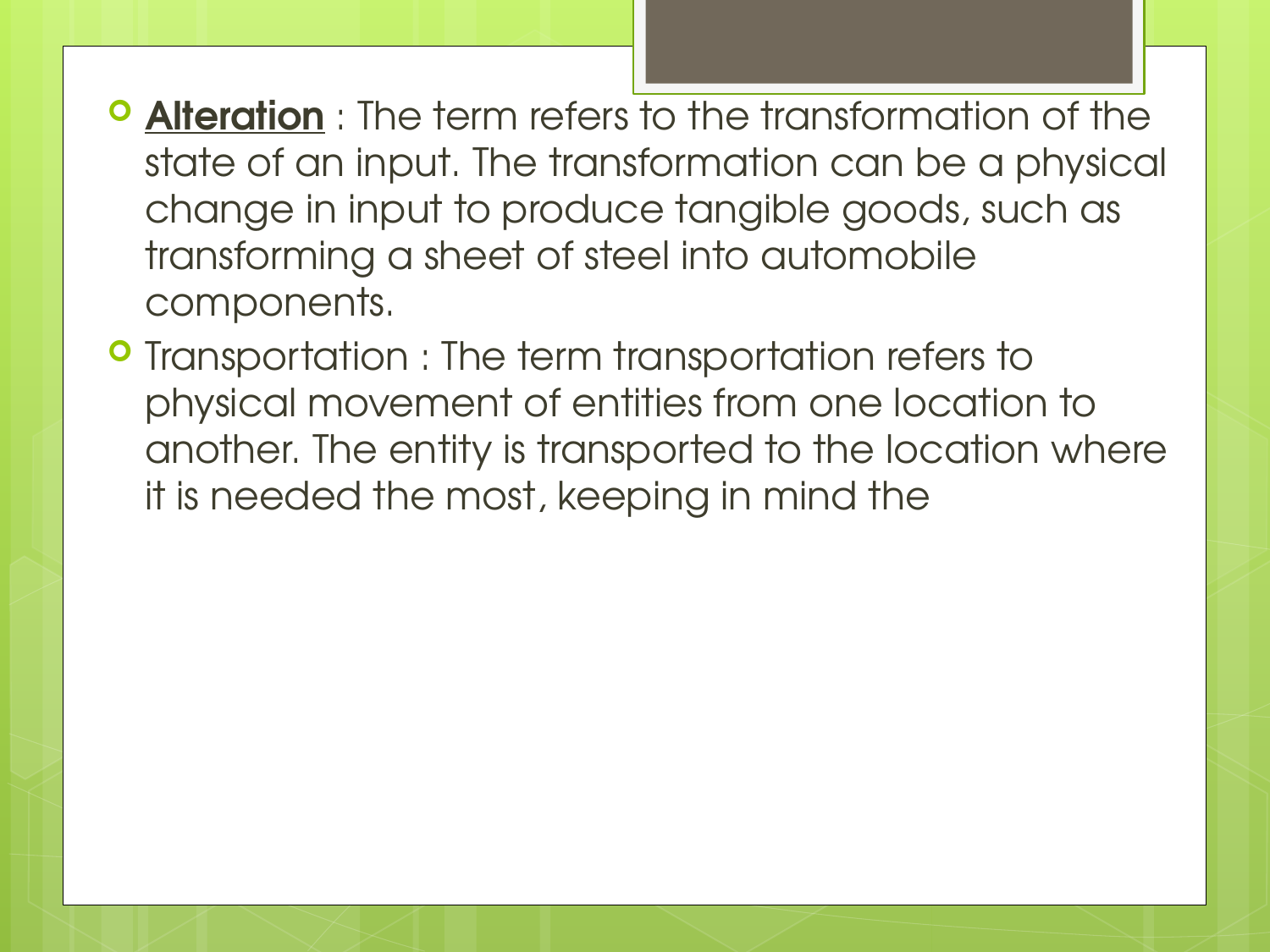

#
Alteration : The term refers to the transformation of the state of an input. The transformation can be a physical change in input to produce tangible goods, such as transforming a sheet of steel into automobile components.
Transportation : The term transportation refers to physical movement of entities from one location to another. The entity is transported to the location where it is needed the most, keeping in mind the